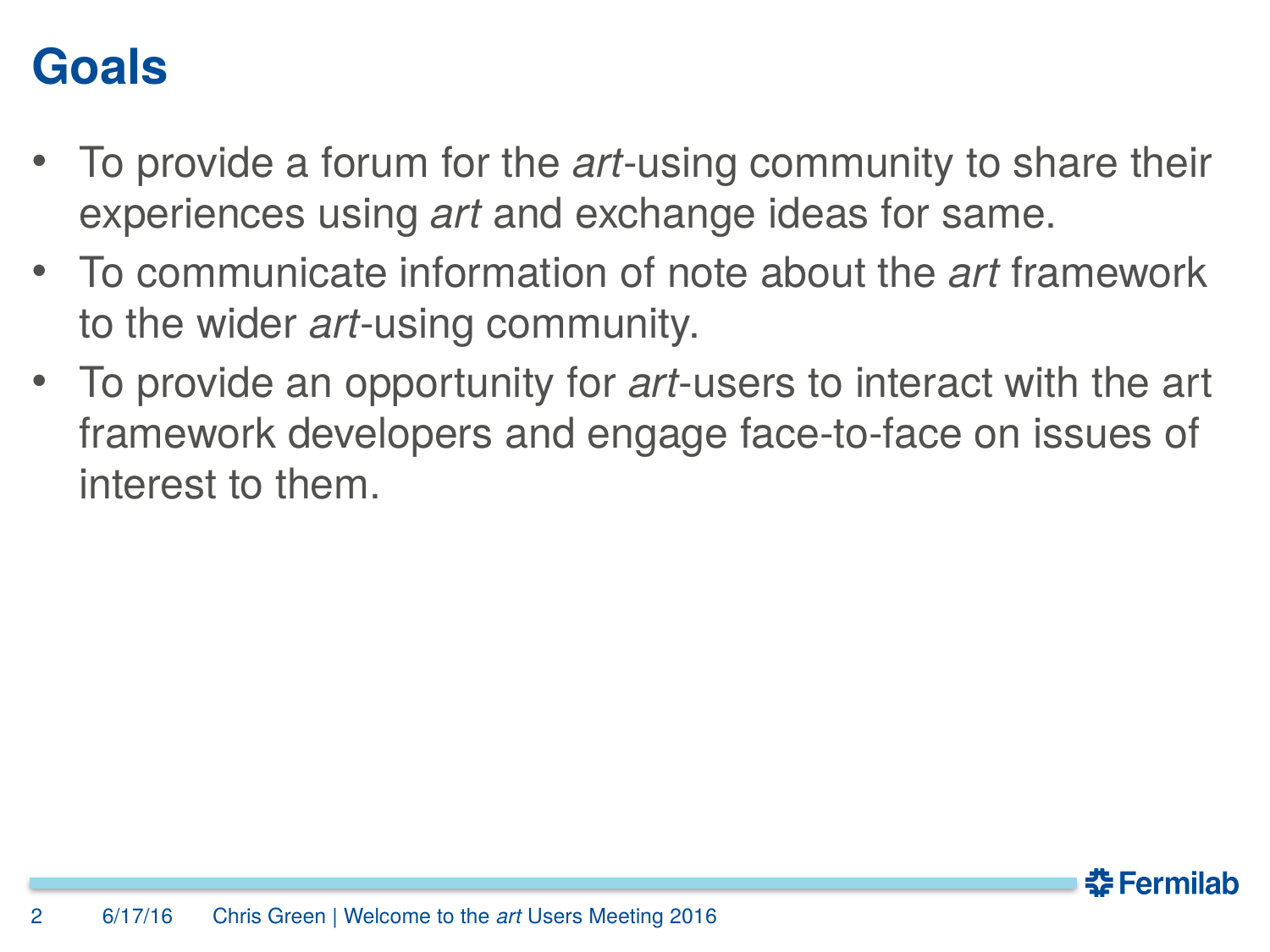

# Goals
To provide a forum for the art-using community to share their experiences using art and exchange ideas for same.
To communicate information of note about the art framework to the wider art-using community.
To provide an opportunity for art-users to interact with the art framework developers and engage face-to-face on issues of interest to them.

2
6/17/16
Chris Green | Welcome to the art Users Meeting 2016